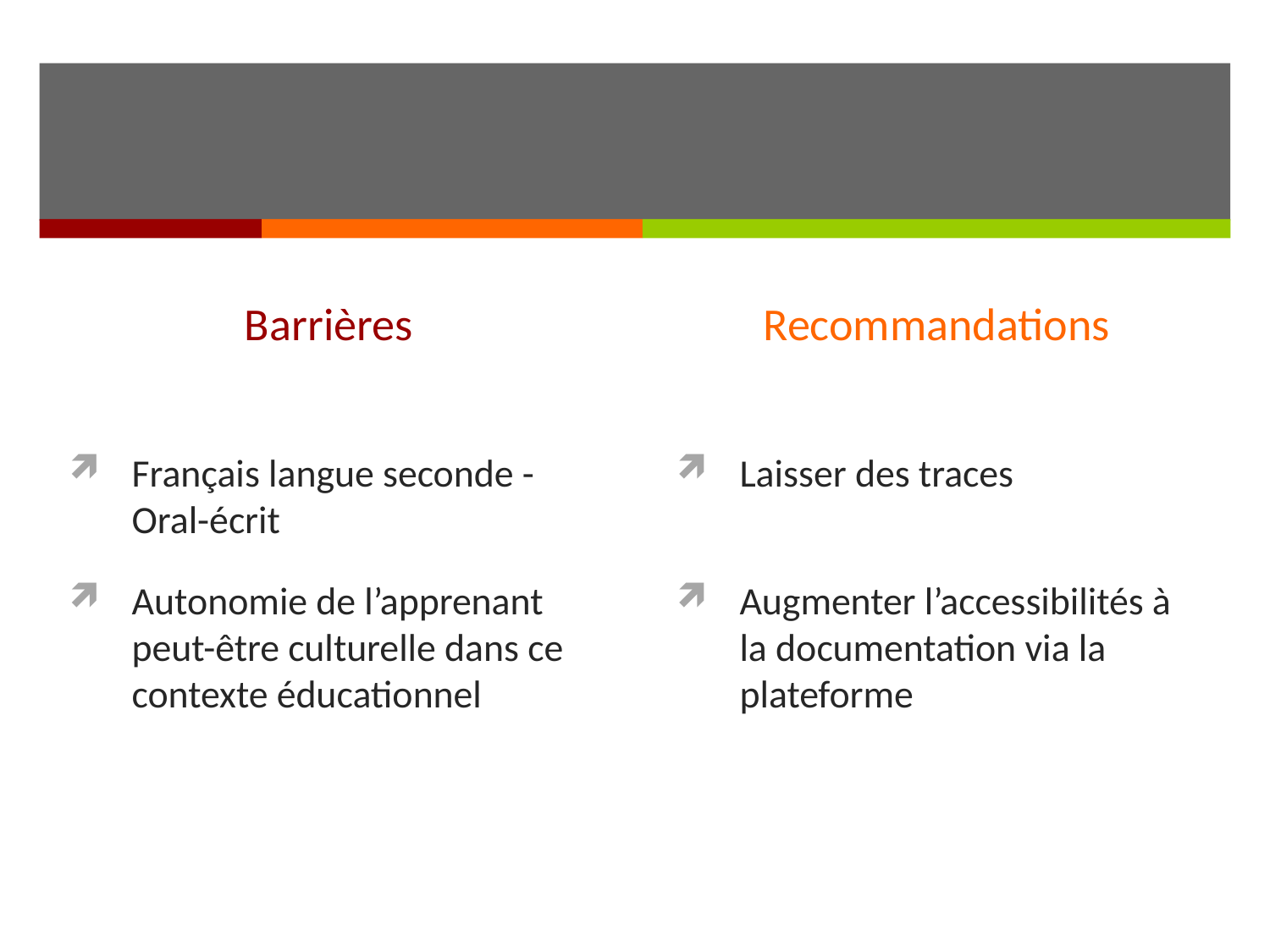

#
Barrières
Recommandations

Français langue seconde - Oral-écrit
Autonomie de l’apprenant peut-être culturelle dans ce contexte éducationnel

Laisser des traces
Augmenter l’accessibilités à la documentation via la plateforme